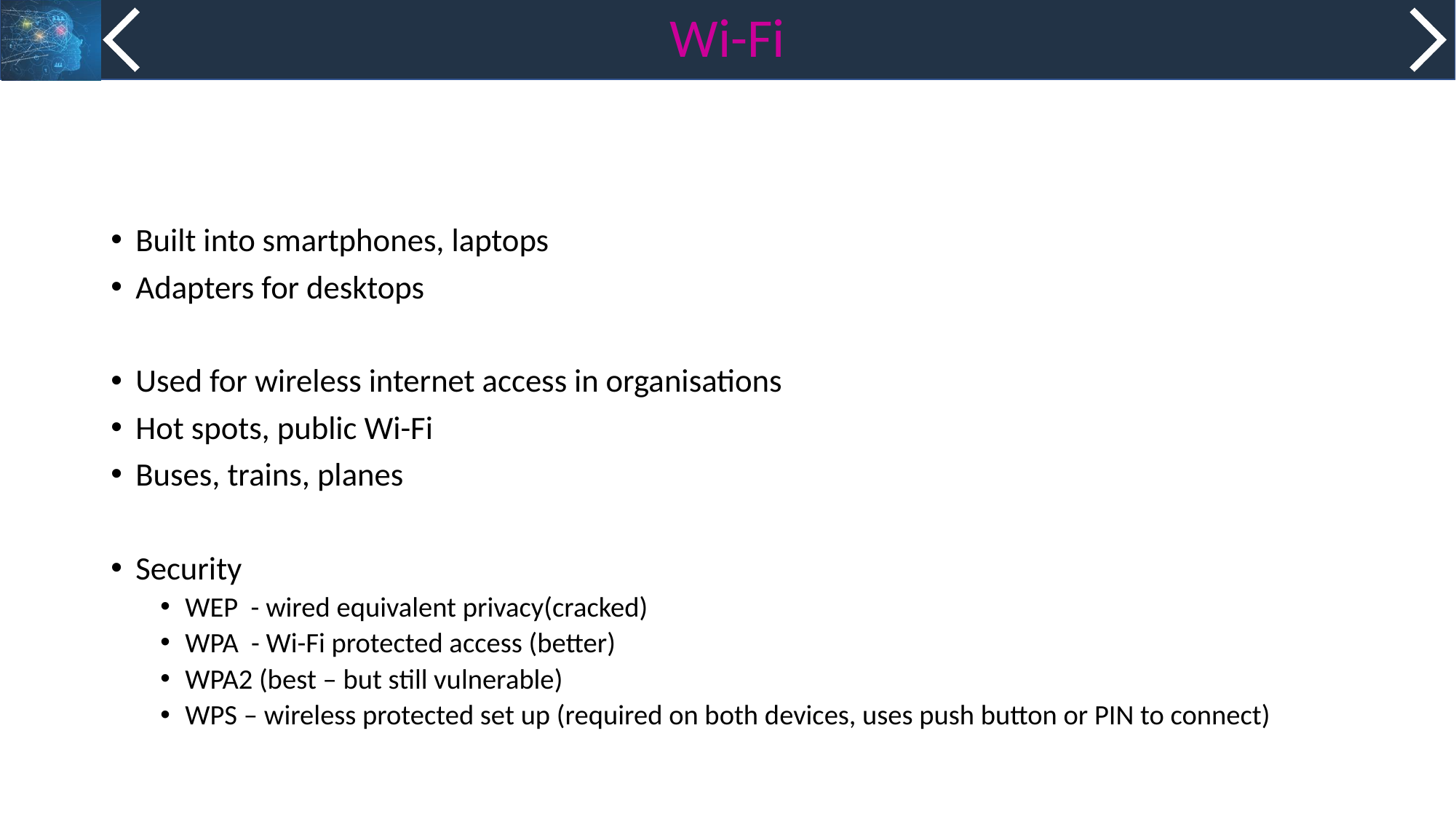

# Wi-Fi
Built into smartphones, laptops
Adapters for desktops

Used for wireless internet access in organisations
Hot spots, public Wi-Fi
Buses, trains, planes

Security
WEP  - wired equivalent privacy(cracked)
WPA  - Wi-Fi protected access (better)
WPA2 (best – but still vulnerable)
WPS – wireless protected set up (required on both devices, uses push button or PIN to connect)